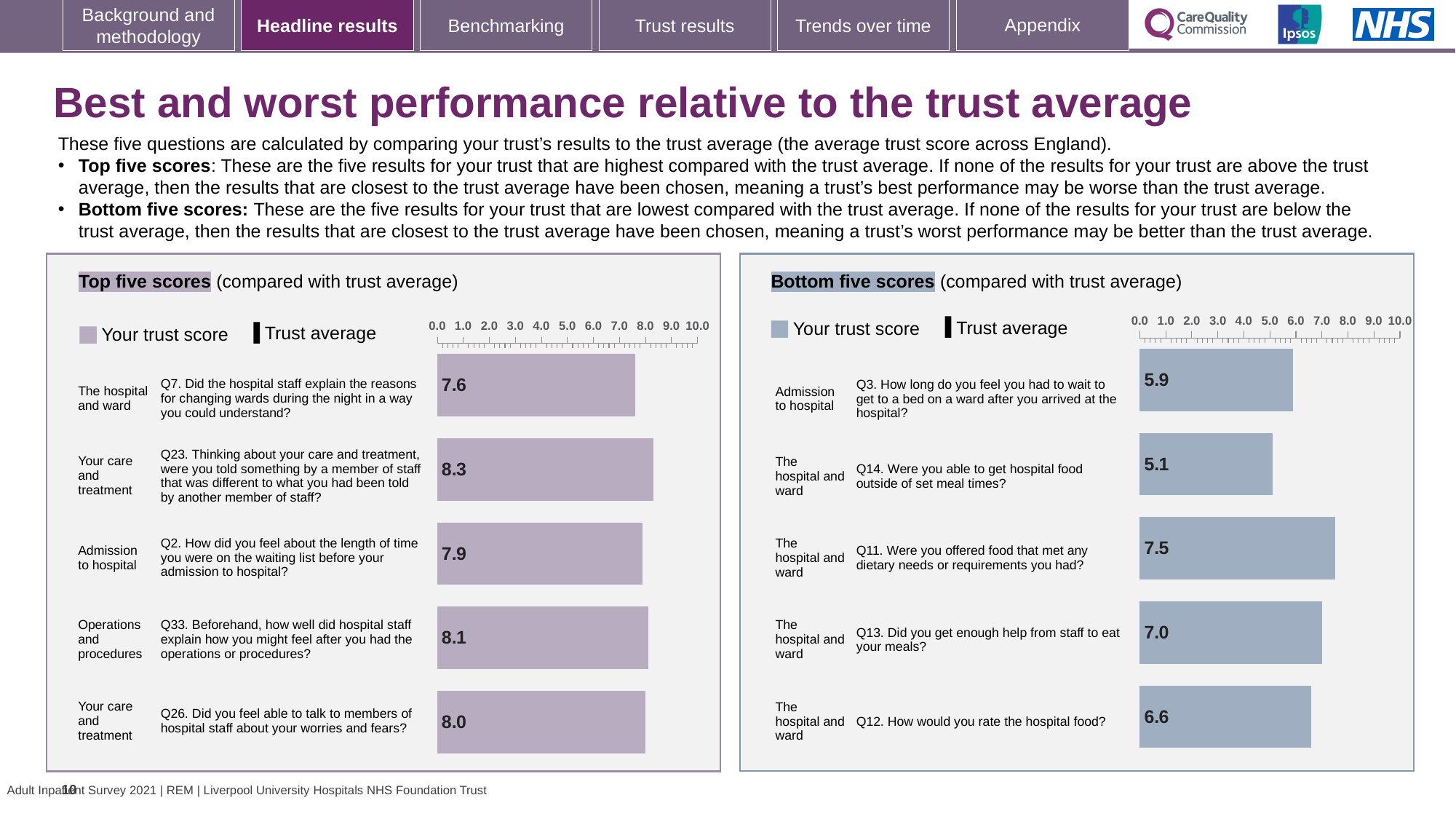

# Best and worst performance relative to the trust average
These five questions are calculated by comparing your trust’s results to the trust average (the average trust score across England).
Top five scores: These are the five results for your trust that are highest compared with the trust average. If none of the results for your trust are above the trust average, then the results that are closest to the trust average have been chosen, meaning a trust’s best performance may be worse than the trust average.
Bottom five scores: These are the five results for your trust that are lowest compared with the trust average. If none of the results for your trust are below the trust average, then the results that are closest to the trust average have been chosen, meaning a trust’s worst performance may be better than the trust average.

### Chart

| Category | Trust score | National average |
|---|---|---|
| Admission to hospital Q3. How long do you feel you had to wait to get to a bed on a ward after you arrived at the hospital? | 5.9 | 6.8 |
| The hospital and ward Q14. Were you able to get hospital food outside of set meal times? | 5.1 | 5.9 |
| The hospital and ward Q11. Were you offered food that met any dietary needs or requirements you had? | 7.5 | 8.3 |
| The hospital and ward Q13. Did you get enough help from staff to eat your meals? | 7.0 | 7.5 |
| The hospital and ward Q12. How would you rate the hospital food? | 6.6 | 7.0 |

### Chart

| Category | Trust score | National average |
|---|---|---|
| The hospital and ward Q7. Did the hospital staff explain the reasons for changing wards during the night in a way you could understand? | 7.6 | 6.7 |
| Your care and treatment Q23. Thinking about your care and treatment, were you told something by a member of staff that was different to what you had been told by another member of staff? | 8.3 | 7.9 |
| Admission to hospital Q2. How did you feel about the length of time you were on the waiting list before your admission to hospital? | 7.9 | 7.5 |
| Operations and procedures Q33. Beforehand, how well did hospital staff explain how you might feel after you had the operations or procedures? | 8.1 | 7.6 |
| Your care and treatment Q26. Did you feel able to talk to members of hospital staff about your worries and fears? | 8.0 | 7.6 |
Bottom five scores (compared with trust average)
Top five scores (compared with trust average)

[unsupported chart]

[unsupported chart]

Trust average
Your trust score

Trust average
Your trust score

| The hospital and ward |  | Q7. Did the hospital staff explain the reasons for changing wards during the night in a way you could understand? |
| --- | --- | --- |
| Your care and treatment |  | Q23. Thinking about your care and treatment, were you told something by a member of staff that was different to what you had been told by another member of staff? |
| Admission to hospital |  | Q2. How did you feel about the length of time you were on the waiting list before your admission to hospital? |
| Operations and procedures |  | Q33. Beforehand, how well did hospital staff explain how you might feel after you had the operations or procedures? |
| Your care and treatment |  | Q26. Did you feel able to talk to members of hospital staff about your worries and fears? |
| Admission to hospital |  | Q3. How long do you feel you had to wait to get to a bed on a ward after you arrived at the hospital? |
| --- | --- | --- |
| The hospital and ward |  | Q14. Were you able to get hospital food outside of set meal times? |
| The hospital and ward |  | Q11. Were you offered food that met any dietary needs or requirements you had? |
| The hospital and ward |  | Q13. Did you get enough help from staff to eat your meals? |
| The hospital and ward |  | Q12. How would you rate the hospital food? |
10